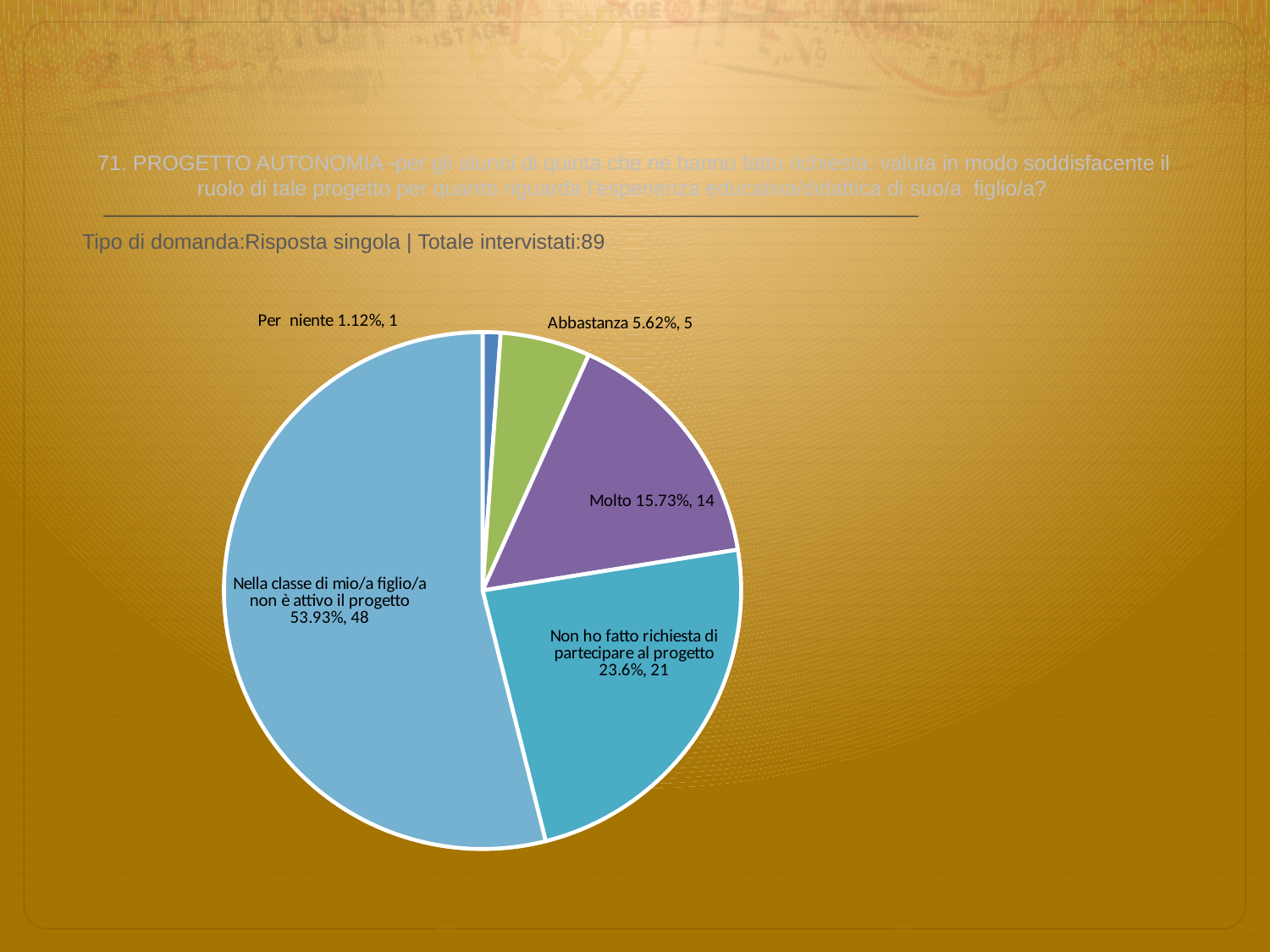

# 71. PROGETTO AUTONOMIA -per gli alunni di quinta che ne hanno fatto richiesta: valuta in modo soddisfacente il ruolo di tale progetto per quanto riguarda l'esperienza educativa/didattica di suo/a  figlio/a?
 Tipo di domanda:Risposta singola | Totale intervistati:89

### Chart

| Category | Total |
|---|---|
| Per  niente | 0.0112 |
| Poco | 0.0 |
| Abbastanza | 0.056199998 |
| Molto | 0.1573 |
| Non ho fatto richiesta di partecipare al progetto | 0.236 |
| Nella classe di mio/a figlio/a non è attivo il progetto | 0.5393 |